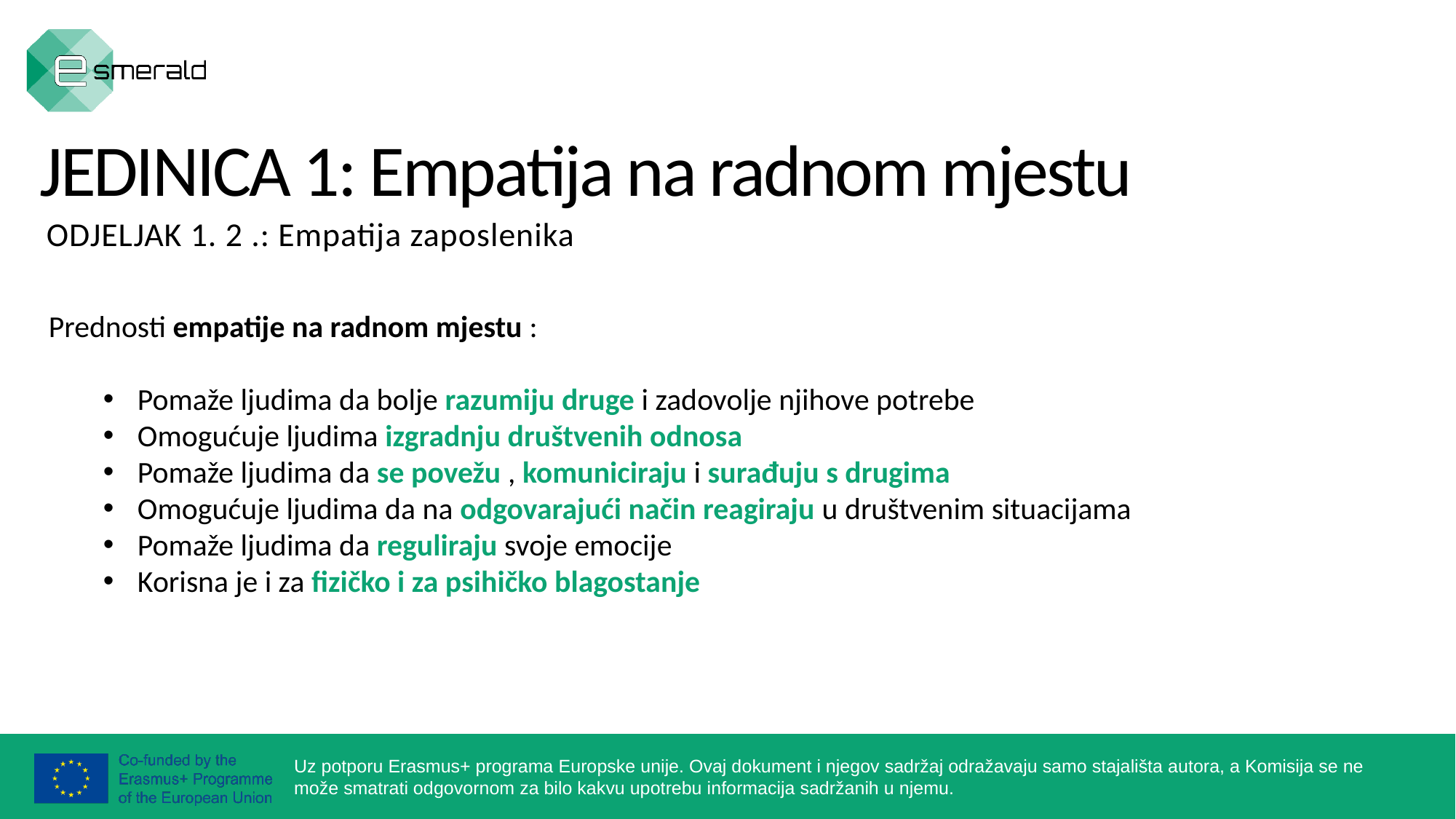

JEDINICA 1: Empatija na radnom mjestu
ODJELJAK 1. 2 .: Empatija zaposlenika
Prednosti empatije na radnom mjestu :

Pomaže ljudima da bolje razumiju druge i zadovolje njihove potrebe
Omogućuje ljudima izgradnju društvenih odnosa
Pomaže ljudima da se povežu , komuniciraju i surađuju s drugima
Omogućuje ljudima da na odgovarajući način reagiraju u društvenim situacijama
Pomaže ljudima da reguliraju svoje emocije
Korisna je i za fizičko i za psihičko blagostanje